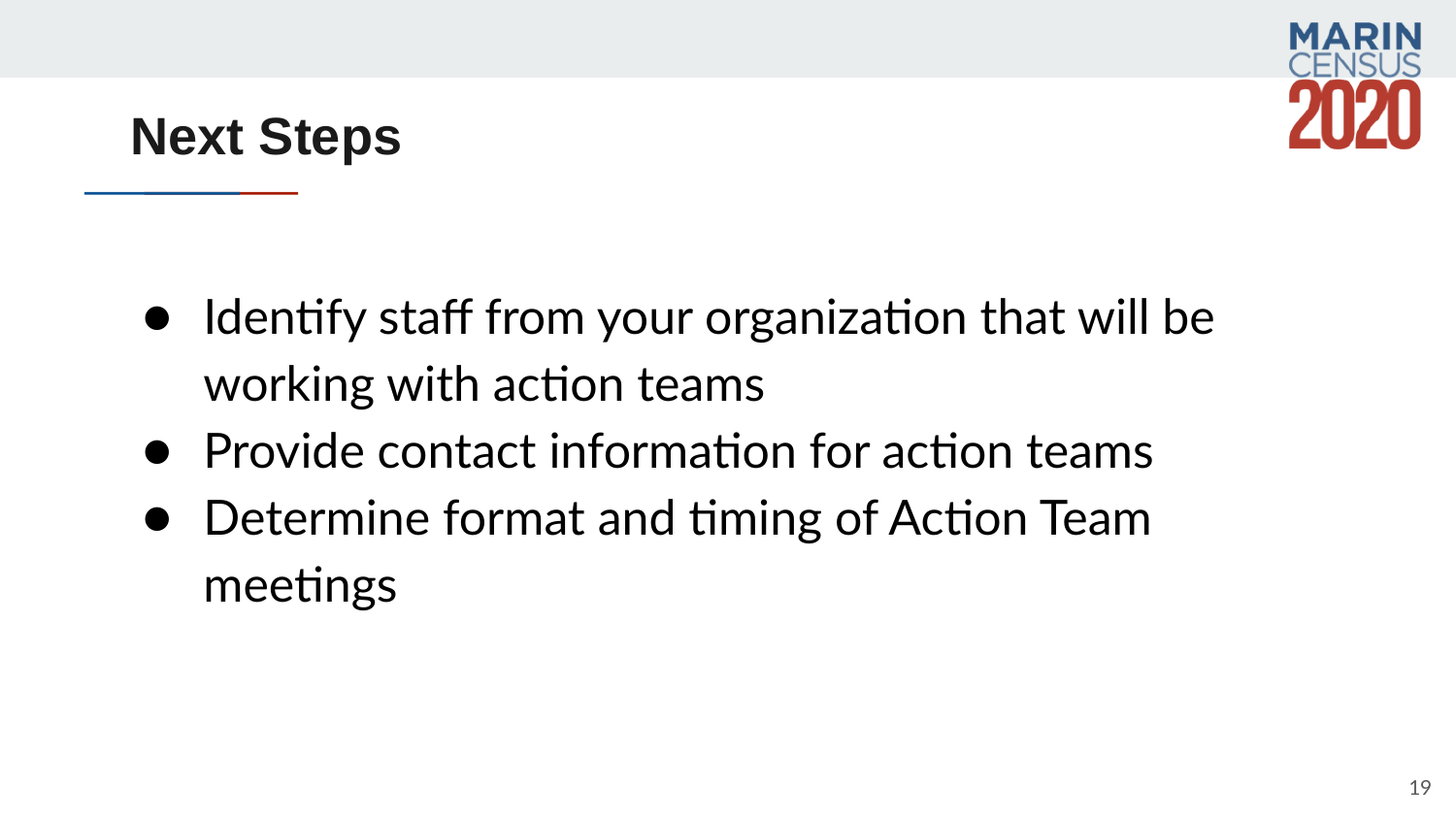

# Next Steps
Identify staff from your organization that will be working with action teams
Provide contact information for action teams
Determine format and timing of Action Team meetings
19